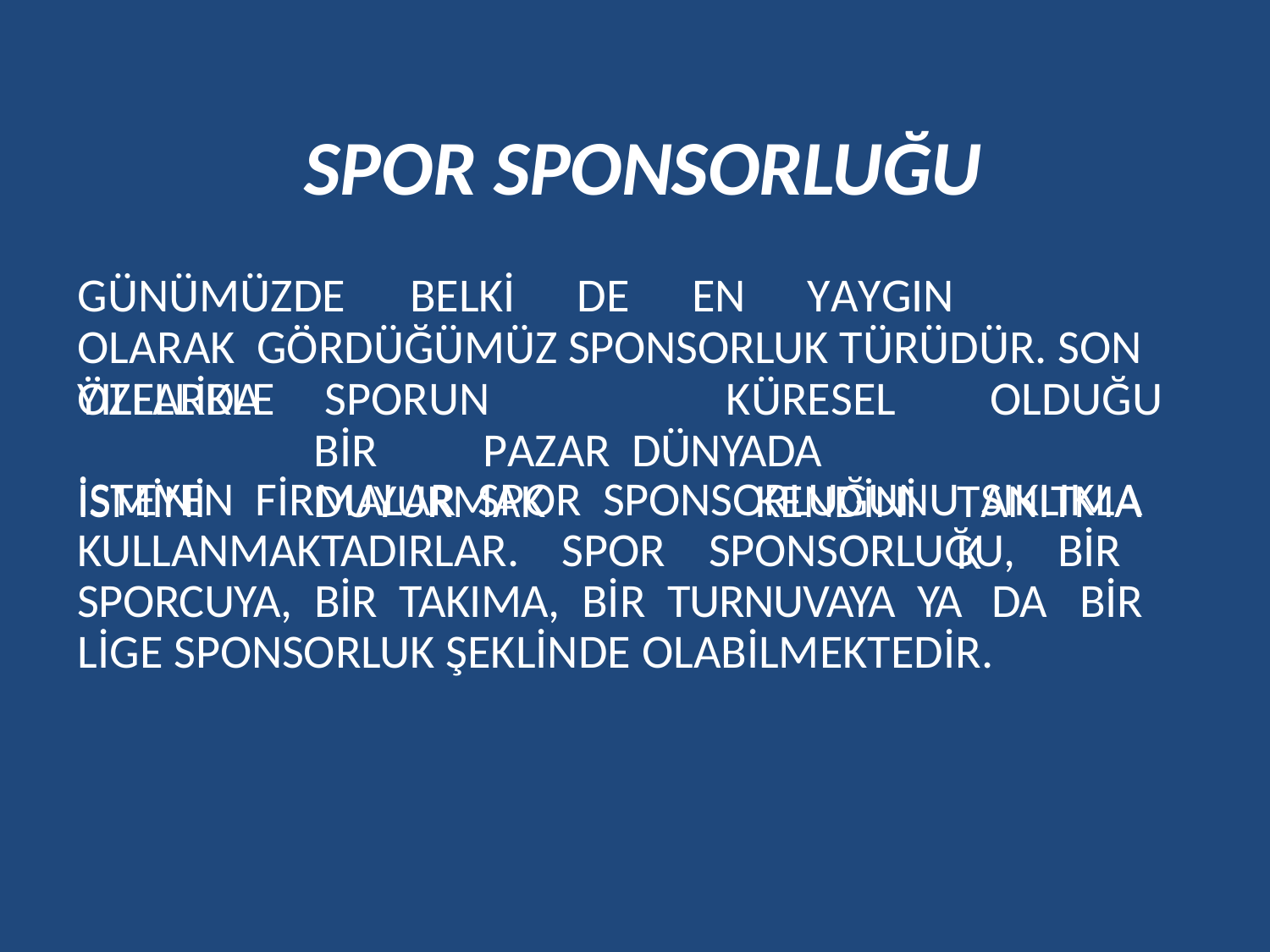

# SPOR SPONSORLUĞU
GÜNÜMÜZDE	BELKİ	DE	EN	YAYGIN	OLARAK  GÖRDÜĞÜMÜZ SPONSORLUK TÜRÜDÜR. SON YILLARDA
ÖZELLİKLE	 SPORUN		KÜRESEL	BİR	PAZAR  DÜNYADA	İSMİNİ	DUYURMAK		KENDİNİ
OLDUĞU  TANITMAK
İSTEYEN FİRMALAR SPOR SPONSORLUĞUNU SIKLIKLA  KULLANMAKTADIRLAR. SPOR SPONSORLUĞU, BİR  SPORCUYA, BİR TAKIMA, BİR TURNUVAYA YA DA BİR  LİGE SPONSORLUK ŞEKLİNDE OLABİLMEKTEDİR.